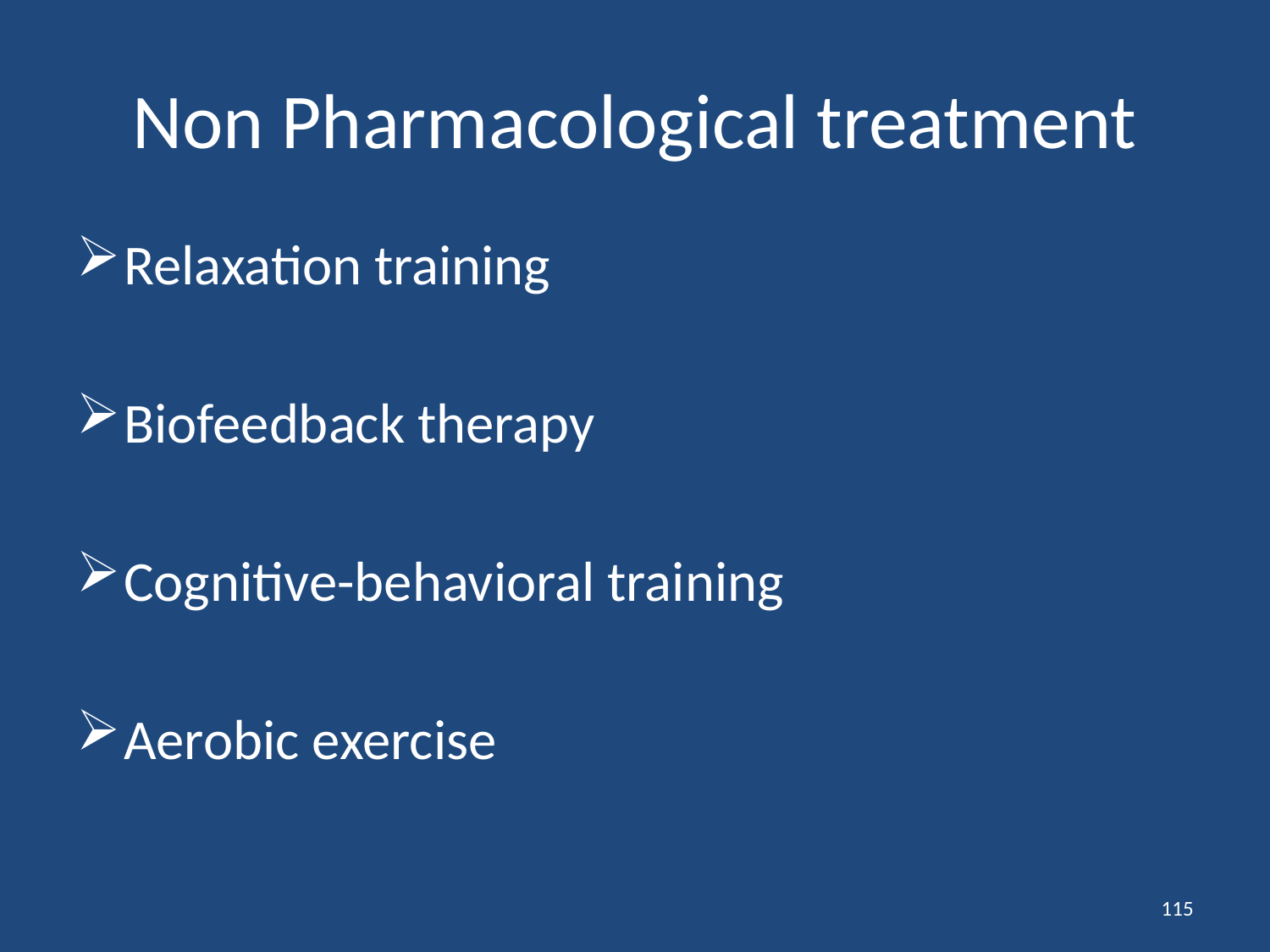

# Non Pharmacological treatment
Relaxation training

Biofeedback therapy

Cognitive-behavioral training

Aerobic exercise

115